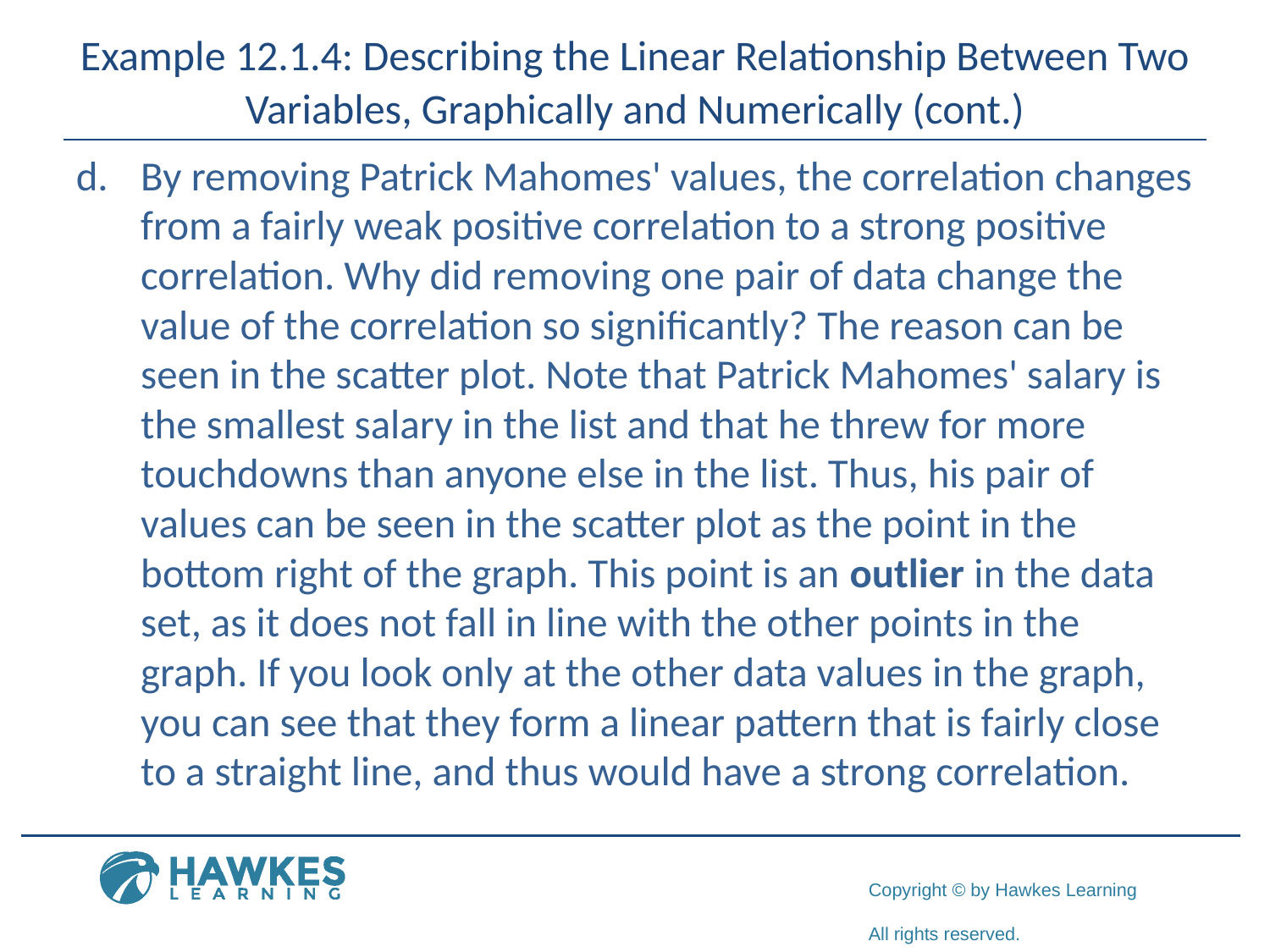

# Example 12.1.4: Describing the Linear Relationship Between Two Variables, Graphically and Numerically (cont.)
​By removing Patrick Mahomes' values, the correlation changes from a fairly weak positive correlation to a strong positive correlation. Why did removing one pair of data change the value of the correlation so significantly? The reason can be seen in the scatter plot. Note that Patrick Mahomes' salary is the smallest salary in the list and that he threw for more touchdowns than anyone else in the list. Thus, his pair of values can be seen in the scatter plot as the point in the bottom right of the graph. This point is an outlier in the data set, as it does not fall in line with the other points in the graph. If you look only at the other data values in the graph, you can see that they form a linear pattern that is fairly close to a straight line, and thus would have a strong correlation.